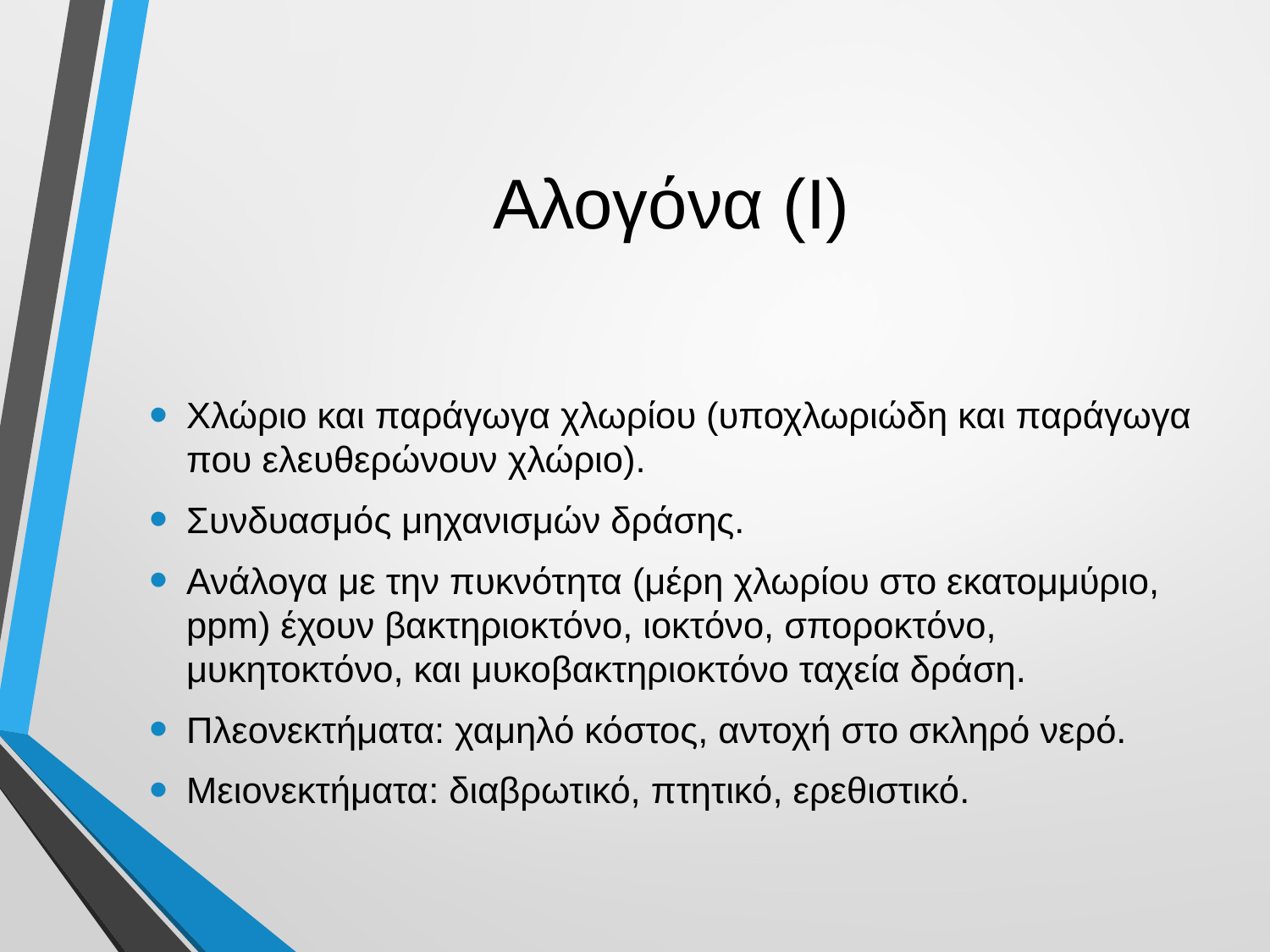

# Αλογόνα (Ι)
Χλώριο και παράγωγα χλωρίου (υποχλωριώδη και παράγωγα που ελευθερώνουν χλώριο).
Συνδυασμός μηχανισμών δράσης.
Ανάλογα με την πυκνότητα (μέρη χλωρίου στο εκατομμύριο, ppm) έχουν βακτηριοκτόνο, ιοκτόνο, σποροκτόνο, μυκητοκτόνο, και μυκοβακτηριοκτόνο ταχεία δράση.
Πλεονεκτήματα: χαμηλό κόστος, αντοχή στο σκληρό νερό.
Μειονεκτήματα: διαβρωτικό, πτητικό, ερεθιστικό.